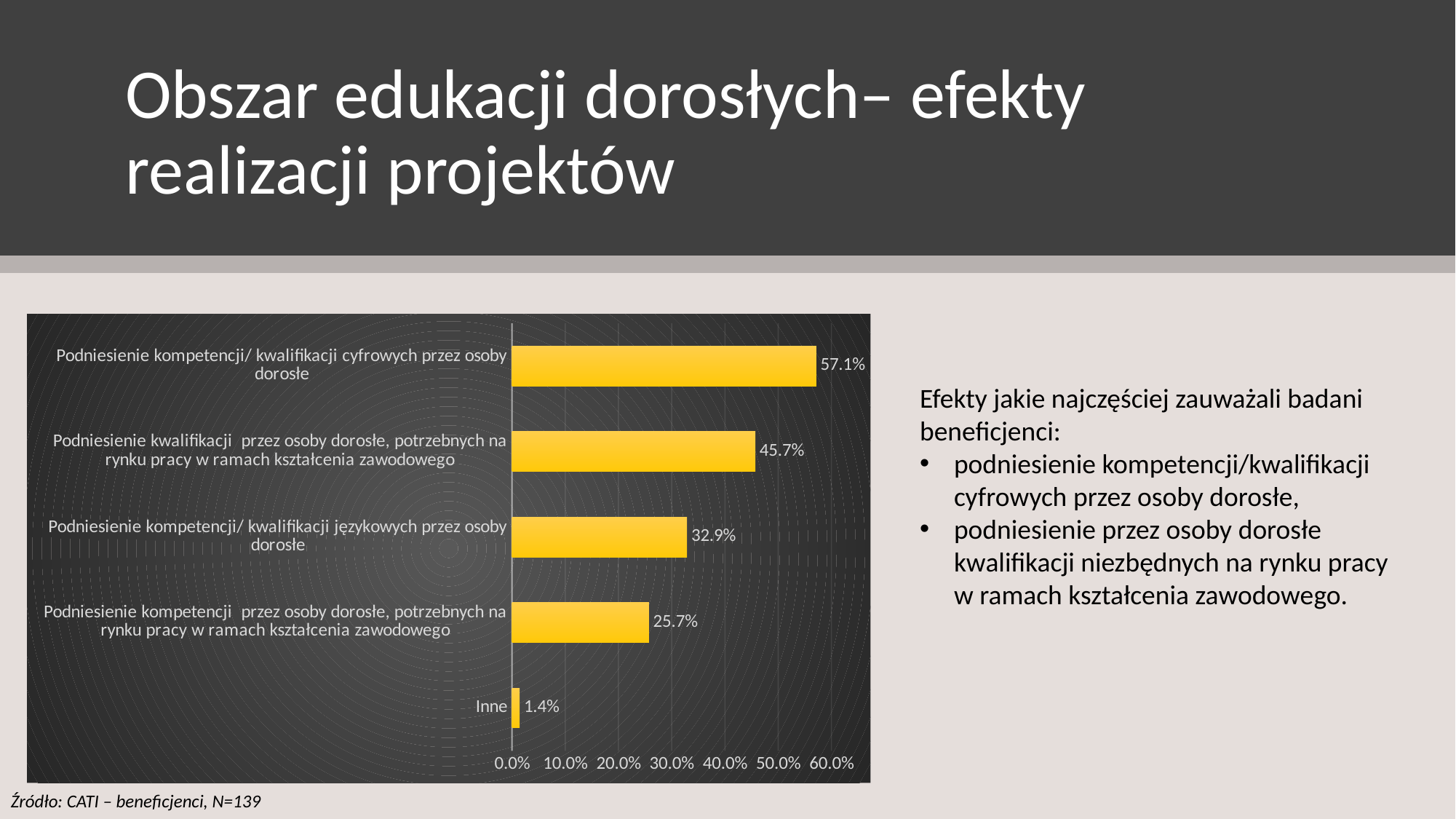

# Obszar edukacji dorosłych– efekty realizacji projektów

### Chart

| Category |  |
|---|---|
| Inne | 0.014285714285714285 |
| Podniesienie kompetencji  przez osoby dorosłe, potrzebnych na rynku pracy w ramach kształcenia zawodowego | 0.2571428571428571 |
| Podniesienie kompetencji/ kwalifikacji językowych przez osoby dorosłe | 0.32857142857142857 |
| Podniesienie kwalifikacji  przez osoby dorosłe, potrzebnych na rynku pracy w ramach kształcenia zawodowego | 0.45714285714285713 |
| Podniesienie kompetencji/ kwalifikacji cyfrowych przez osoby dorosłe | 0.5714285714285714 |
Efekty jakie najczęściej zauważali badani beneficjenci:
podniesienie kompetencji/kwalifikacji cyfrowych przez osoby dorosłe,
podniesienie przez osoby dorosłe kwalifikacji niezbędnych na rynku pracy w ramach kształcenia zawodowego.
Źródło: CATI – beneficjenci, N=139